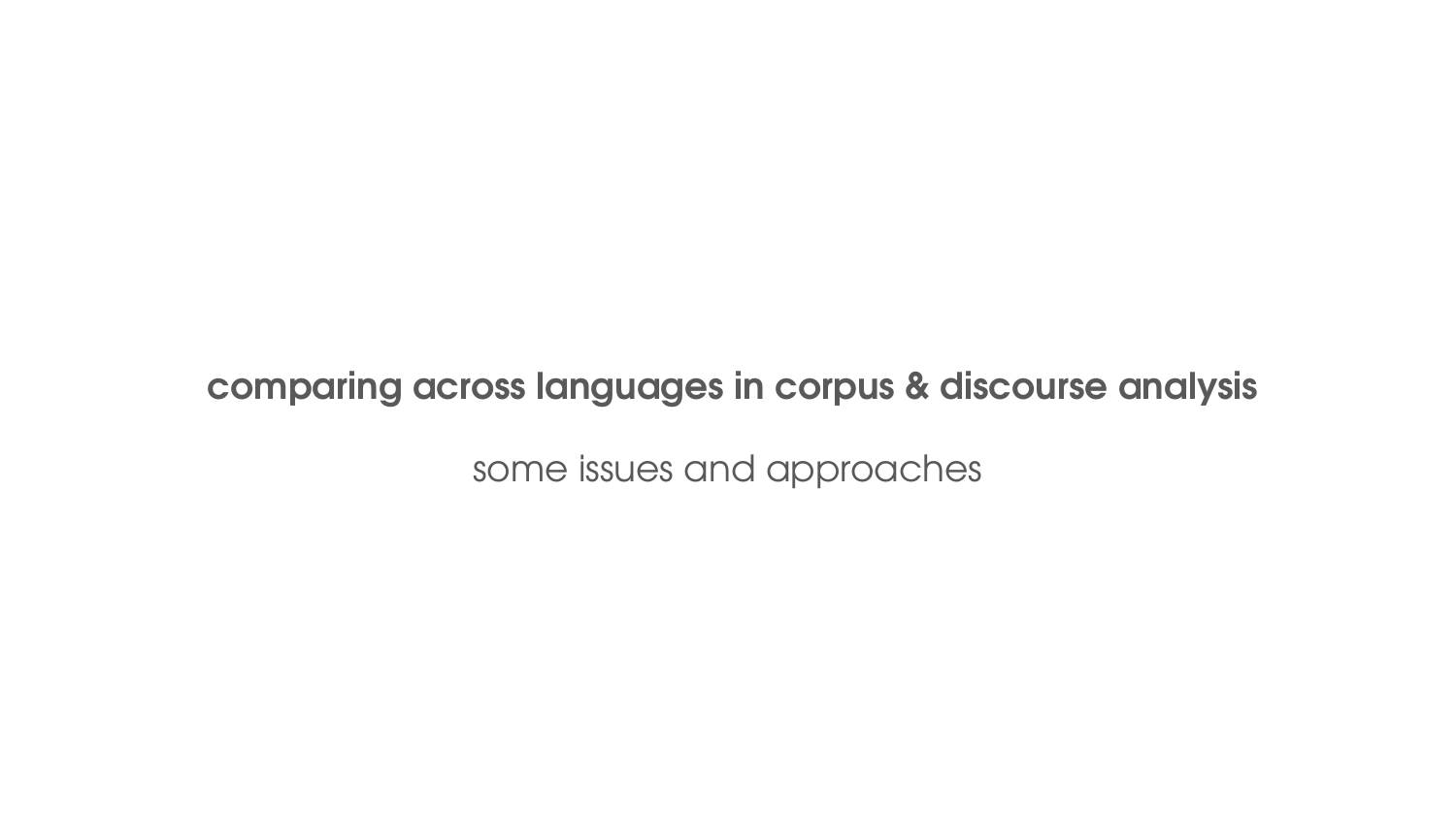

#

 comparing across languages in corpus & discourse analysis
some issues and approaches